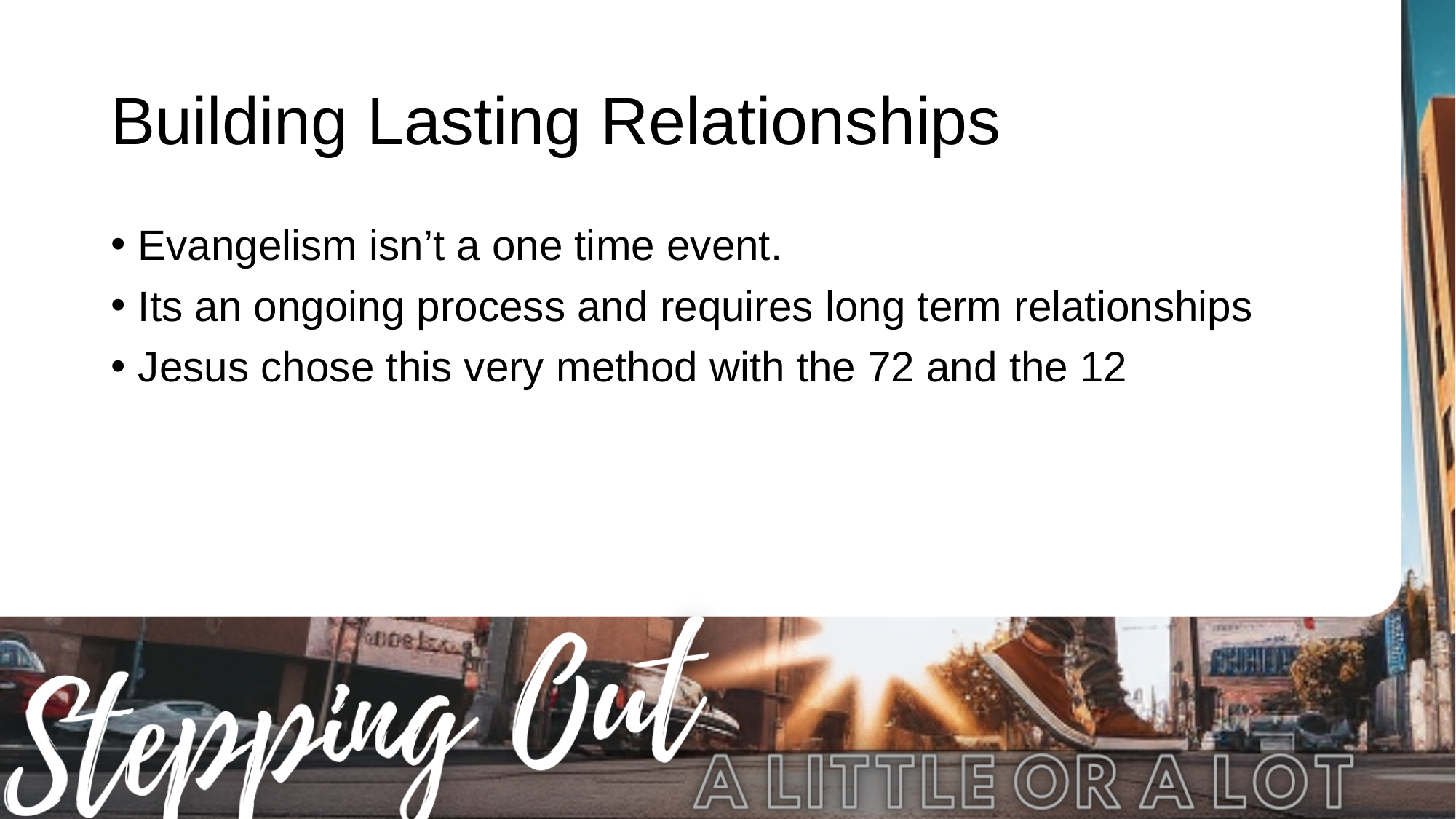

# Building Lasting Relationships
Evangelism isn’t a one time event.
Its an ongoing process and requires long term relationships
Jesus chose this very method with the 72 and the 12